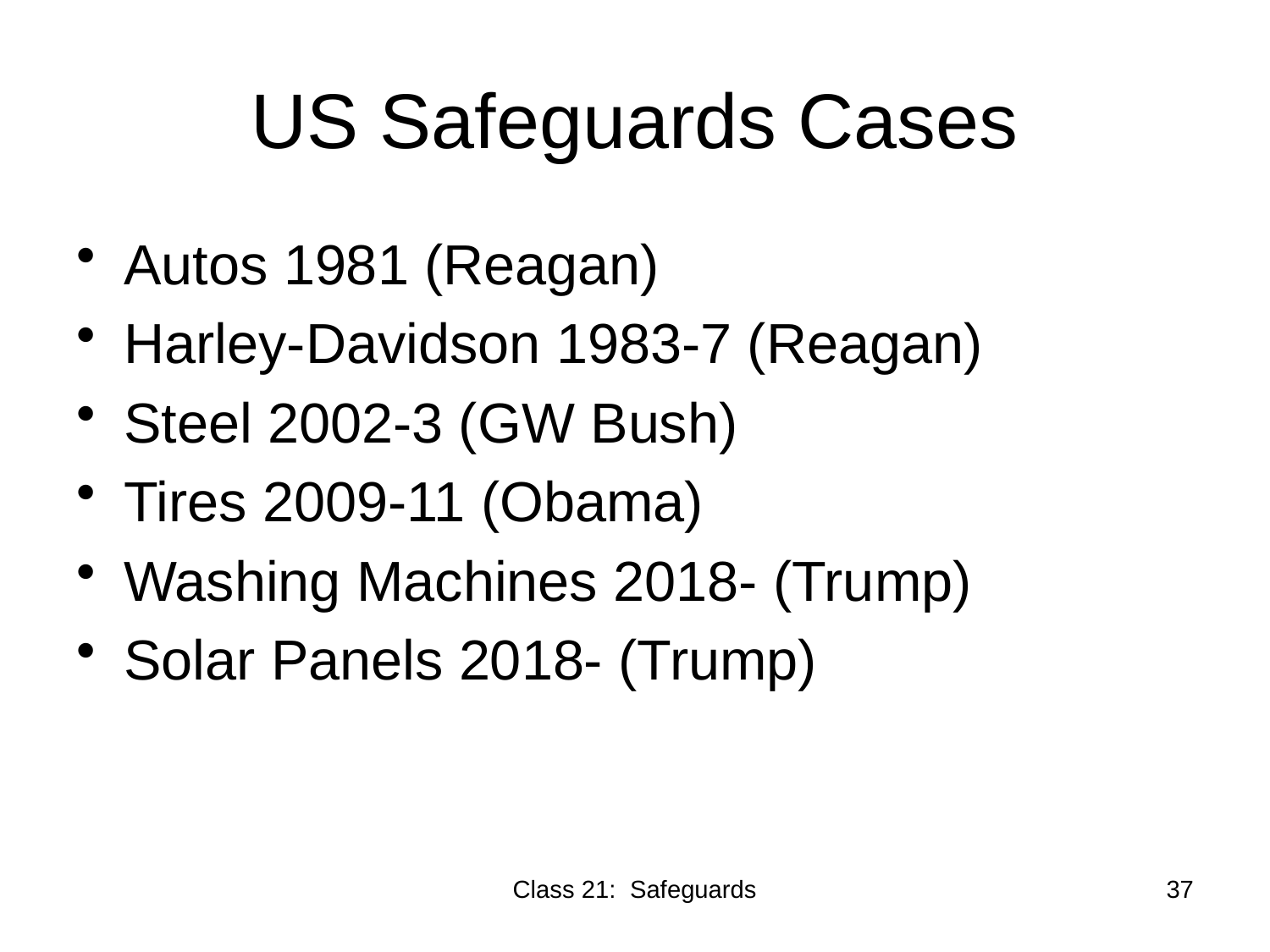

# US Safeguards Cases
Autos 1981 (Reagan)
Harley-Davidson 1983-7 (Reagan)
Steel 2002-3 (GW Bush)
Tires 2009-11 (Obama)
Washing Machines 2018- (Trump)
Solar Panels 2018- (Trump)
Class 21:  Safeguards
37